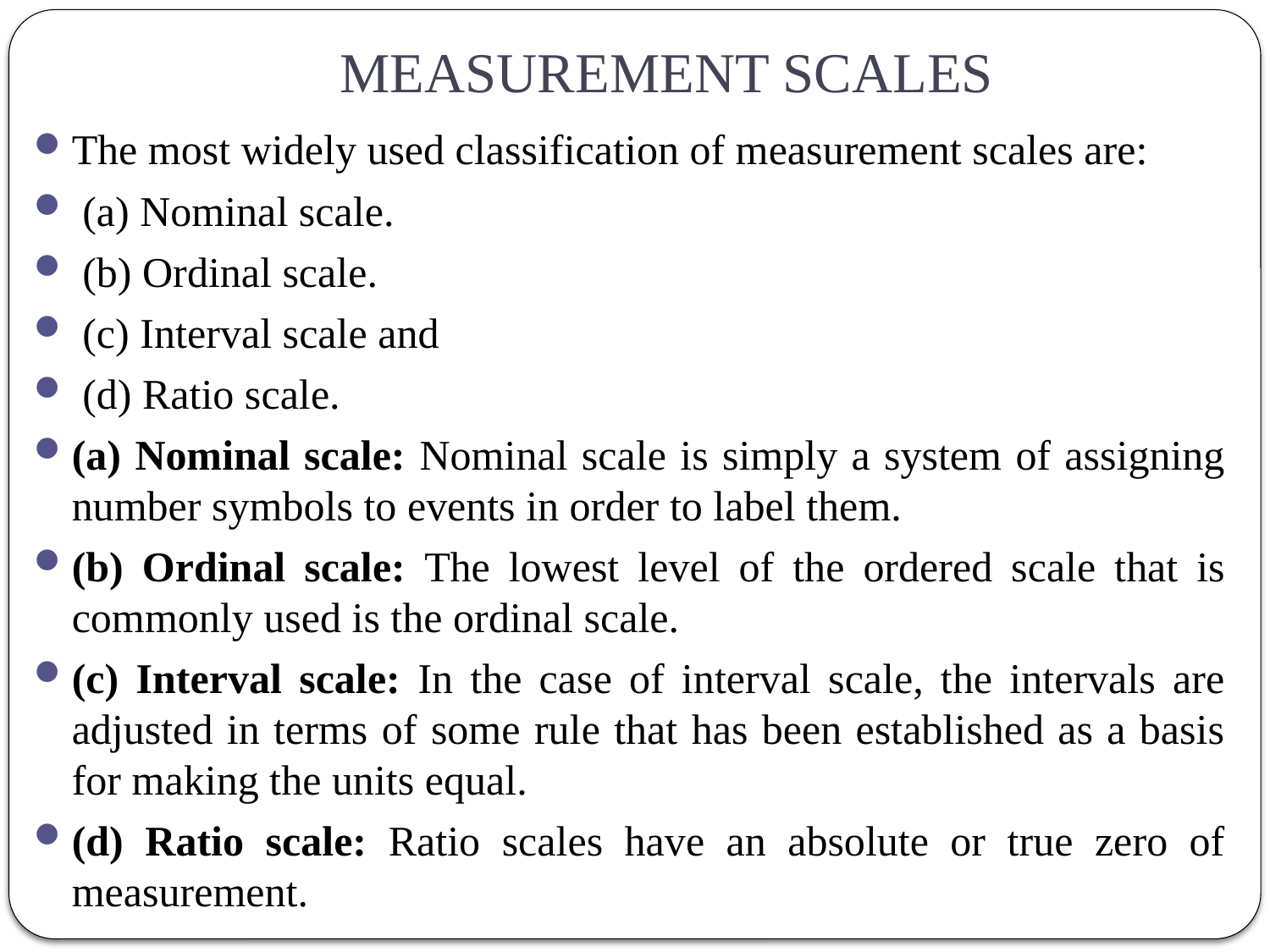

# MEASUREMENT SCALES
The most widely used classification of measurement scales are:
 (a) Nominal scale.
 (b) Ordinal scale.
 (c) Interval scale and
 (d) Ratio scale.
(a) Nominal scale: Nominal scale is simply a system of assigning number symbols to events in order to label them.
(b) Ordinal scale: The lowest level of the ordered scale that is commonly used is the ordinal scale.
(c) Interval scale: In the case of interval scale, the intervals are adjusted in terms of some rule that has been established as a basis for making the units equal.
(d) Ratio scale: Ratio scales have an absolute or true zero of measurement.